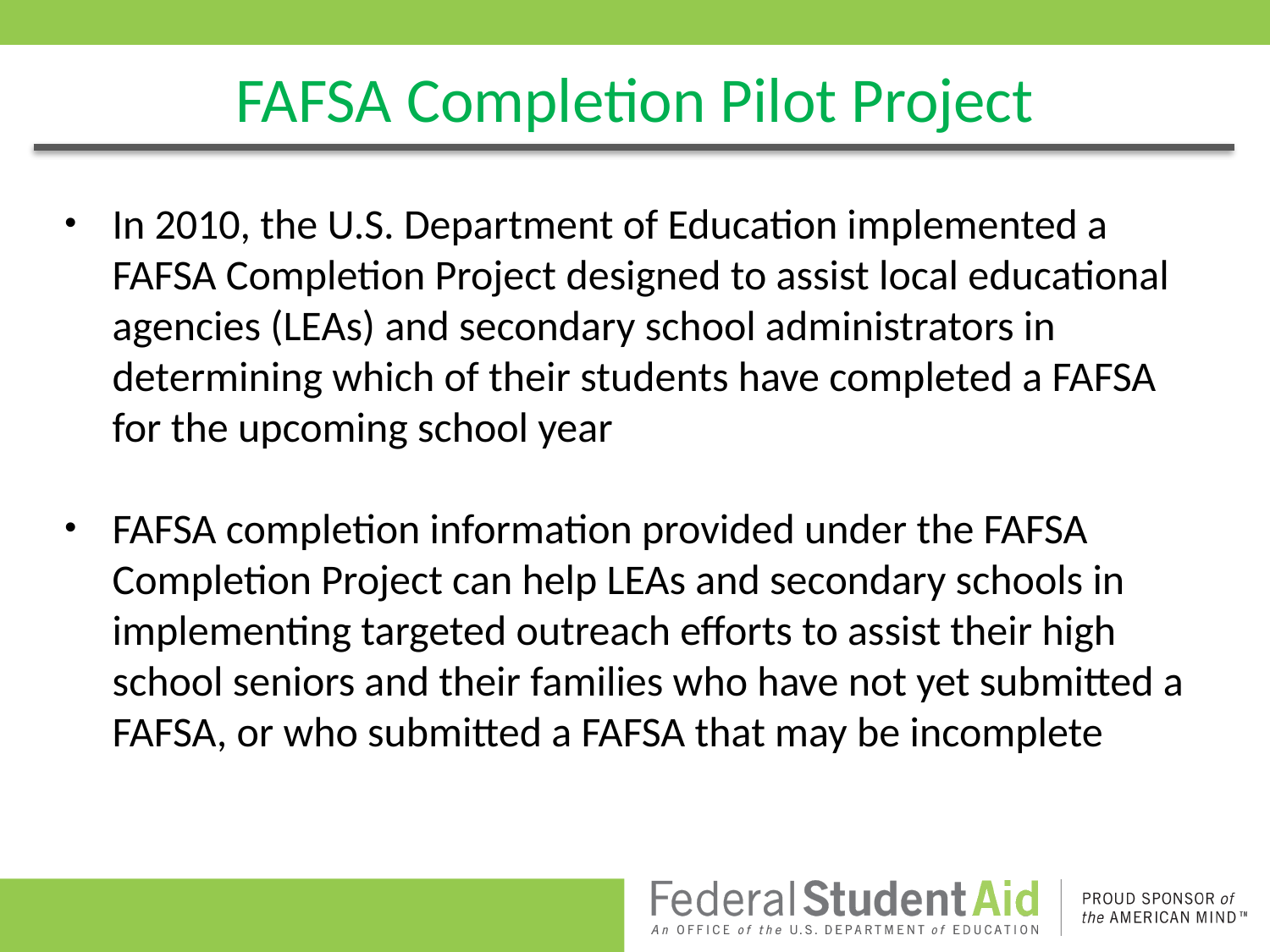

FAFSA Completion Pilot Project
In 2010, the U.S. Department of Education implemented a FAFSA Completion Project designed to assist local educational agencies (LEAs) and secondary school administrators in determining which of their students have completed a FAFSA for the upcoming school year

FAFSA completion information provided under the FAFSA Completion Project can help LEAs and secondary schools in implementing targeted outreach efforts to assist their high school seniors and their families who have not yet submitted a FAFSA, or who submitted a FAFSA that may be incomplete